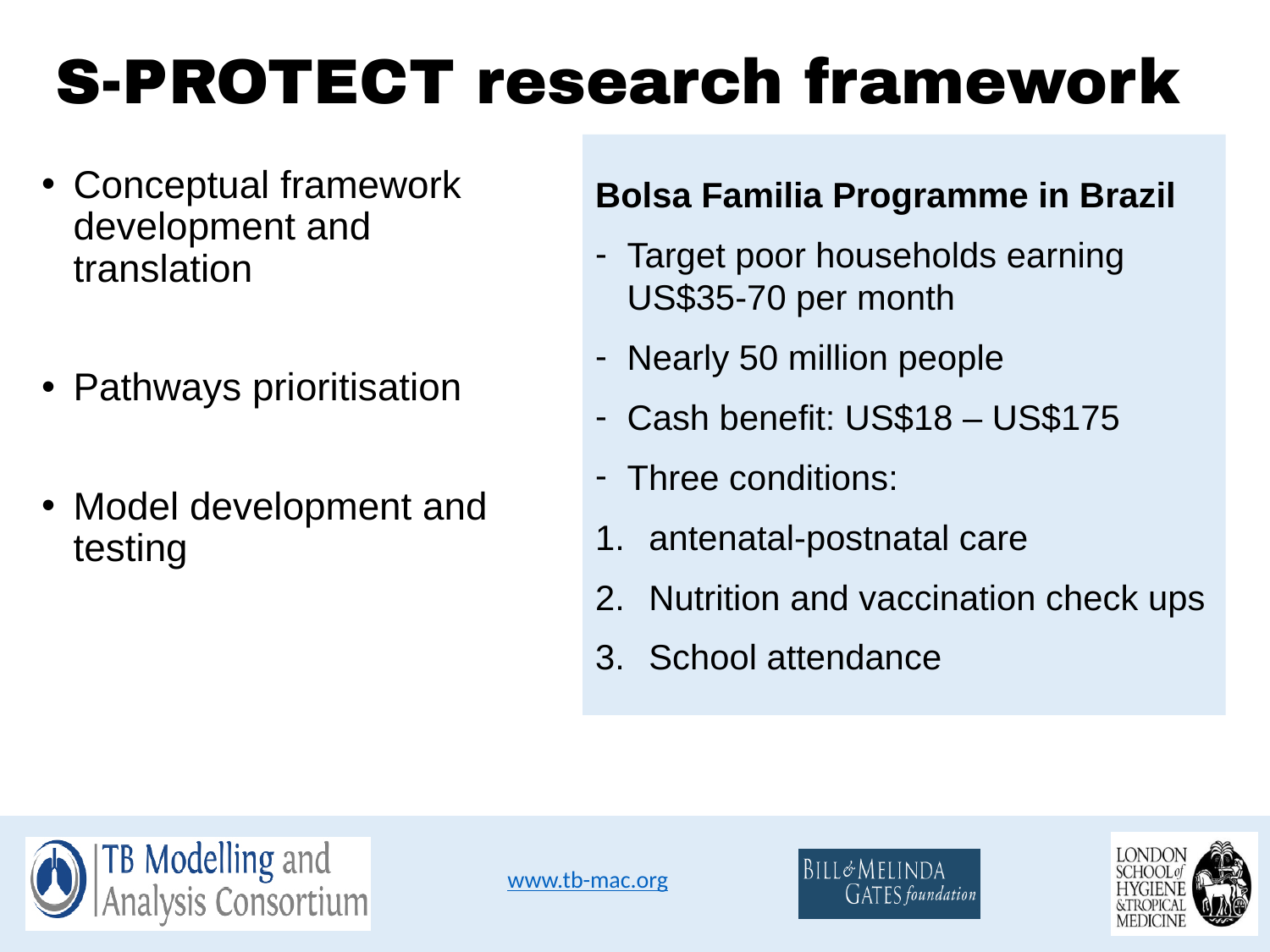

# S-PROTECT research framework
Bolsa Familia Programme in Brazil
Target poor households earning US$35-70 per month
Nearly 50 million people
Cash benefit: US$18 – US$175
Three conditions:
antenatal-postnatal care
Nutrition and vaccination check ups
School attendance
Conceptual framework development and translation

Pathways prioritisation

Model development and testing